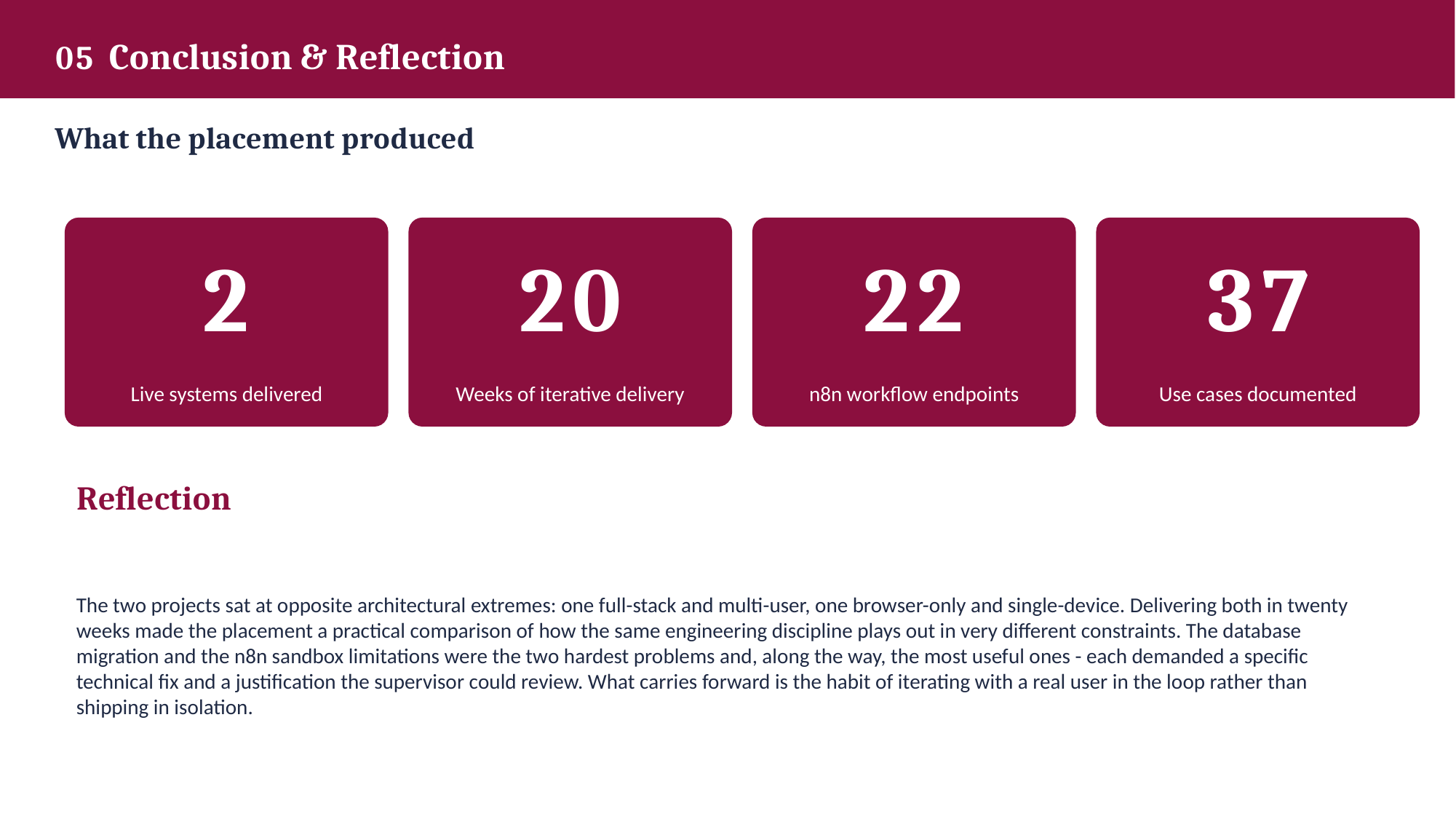

05  Conclusion & Reflection
What the placement produced

2
20
22
37
Live systems delivered
Weeks of iterative delivery
n8n workflow endpoints
Use cases documented
Reflection
The two projects sat at opposite architectural extremes: one full-stack and multi-user, one browser-only and single-device. Delivering both in twenty weeks made the placement a practical comparison of how the same engineering discipline plays out in very different constraints. The database migration and the n8n sandbox limitations were the two hardest problems and, along the way, the most useful ones - each demanded a specific technical fix and a justification the supervisor could review. What carries forward is the habit of iterating with a real user in the loop rather than shipping in isolation.